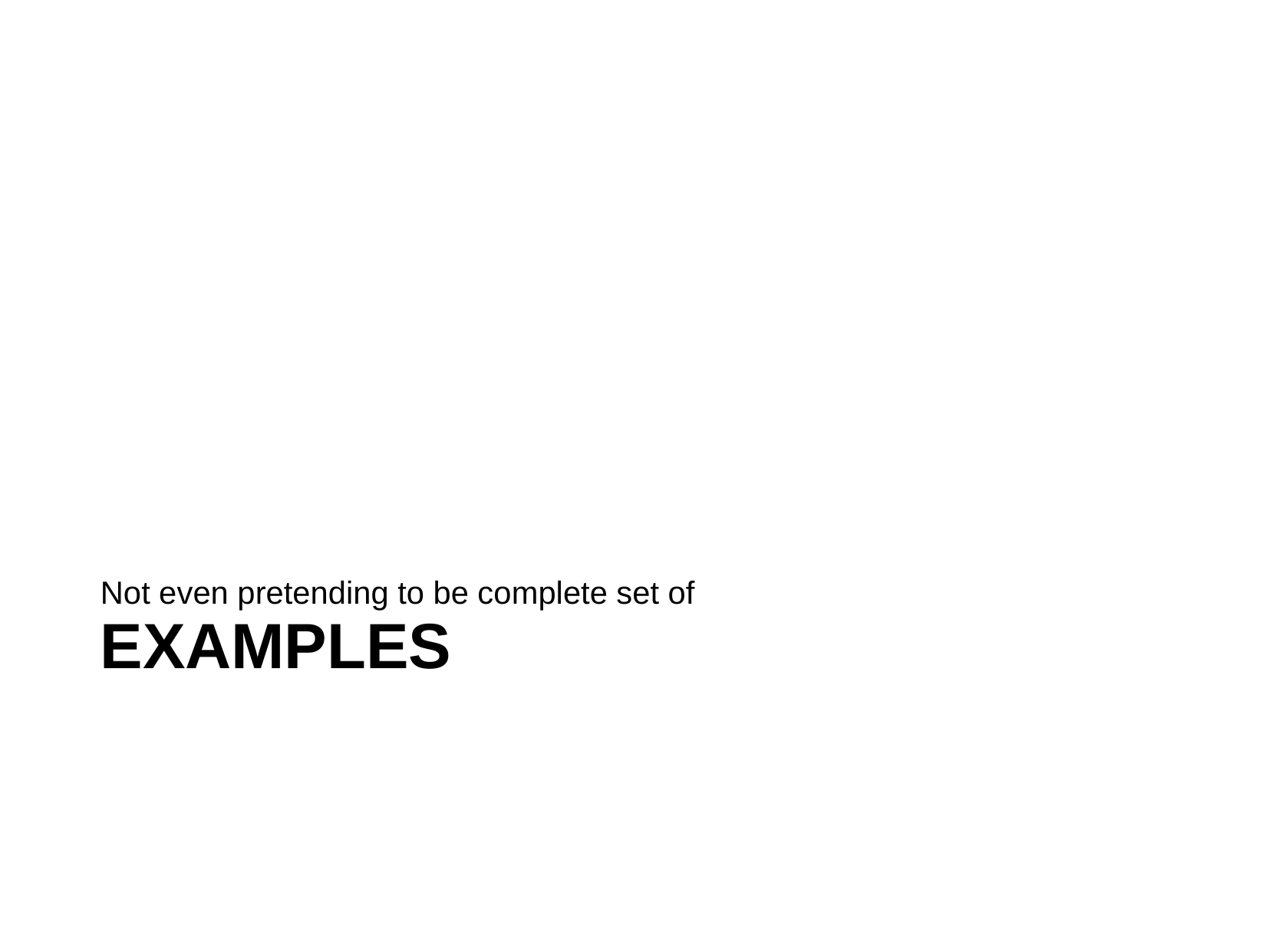

Not even pretending to be complete set of
# Examples